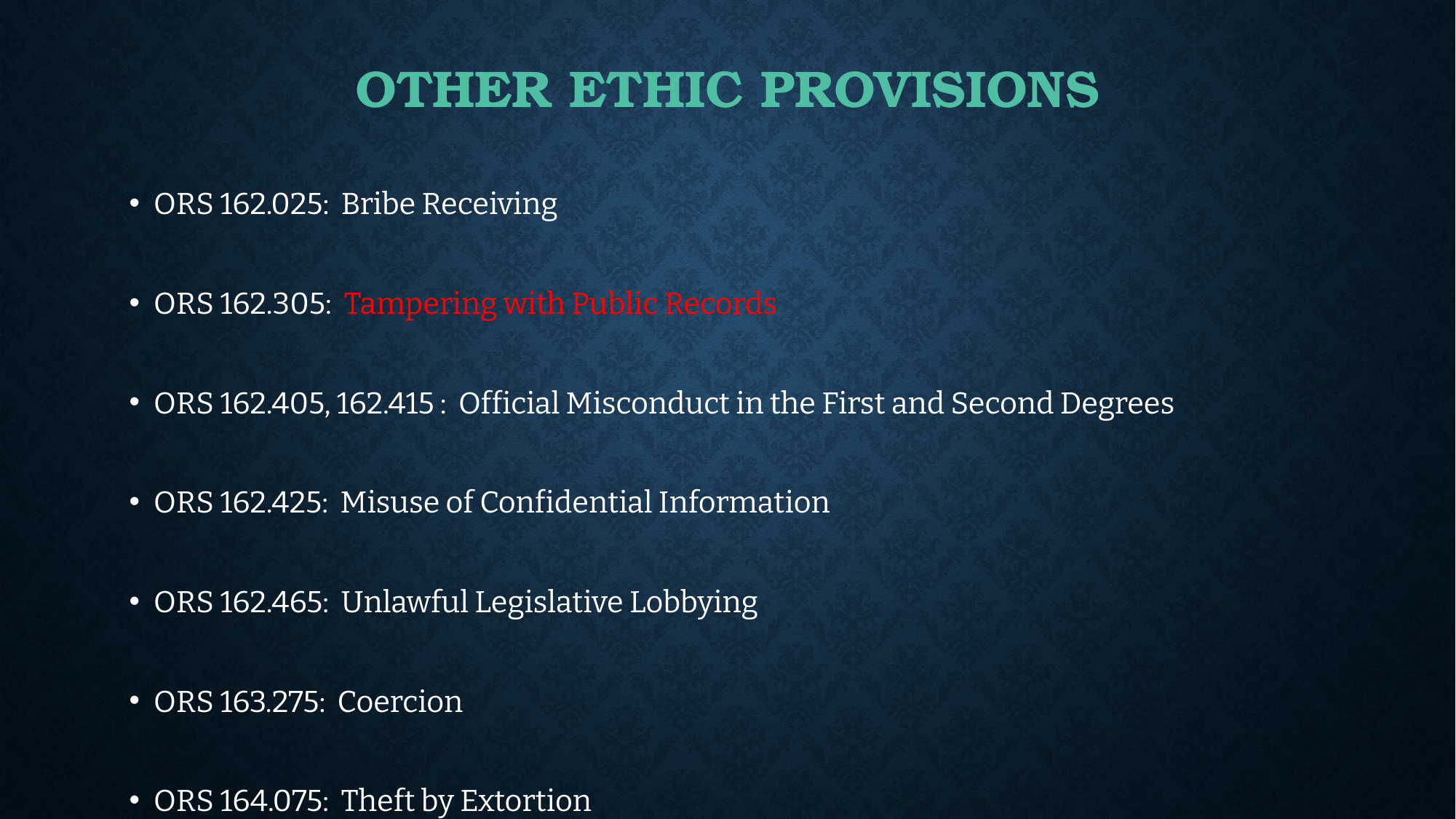

# Other ethic Provisions
ORS 162.025:  Bribe Receiving

ORS 162.305:  Tampering with Public Records

ORS 162.405, 162.415 :  Official Misconduct in the First and Second Degrees

ORS 162.425:  Misuse of Confidential Information

ORS 162.465:  Unlawful Legislative Lobbying

ORS 163.275:  Coercion

ORS 164.075:  Theft by Extortion